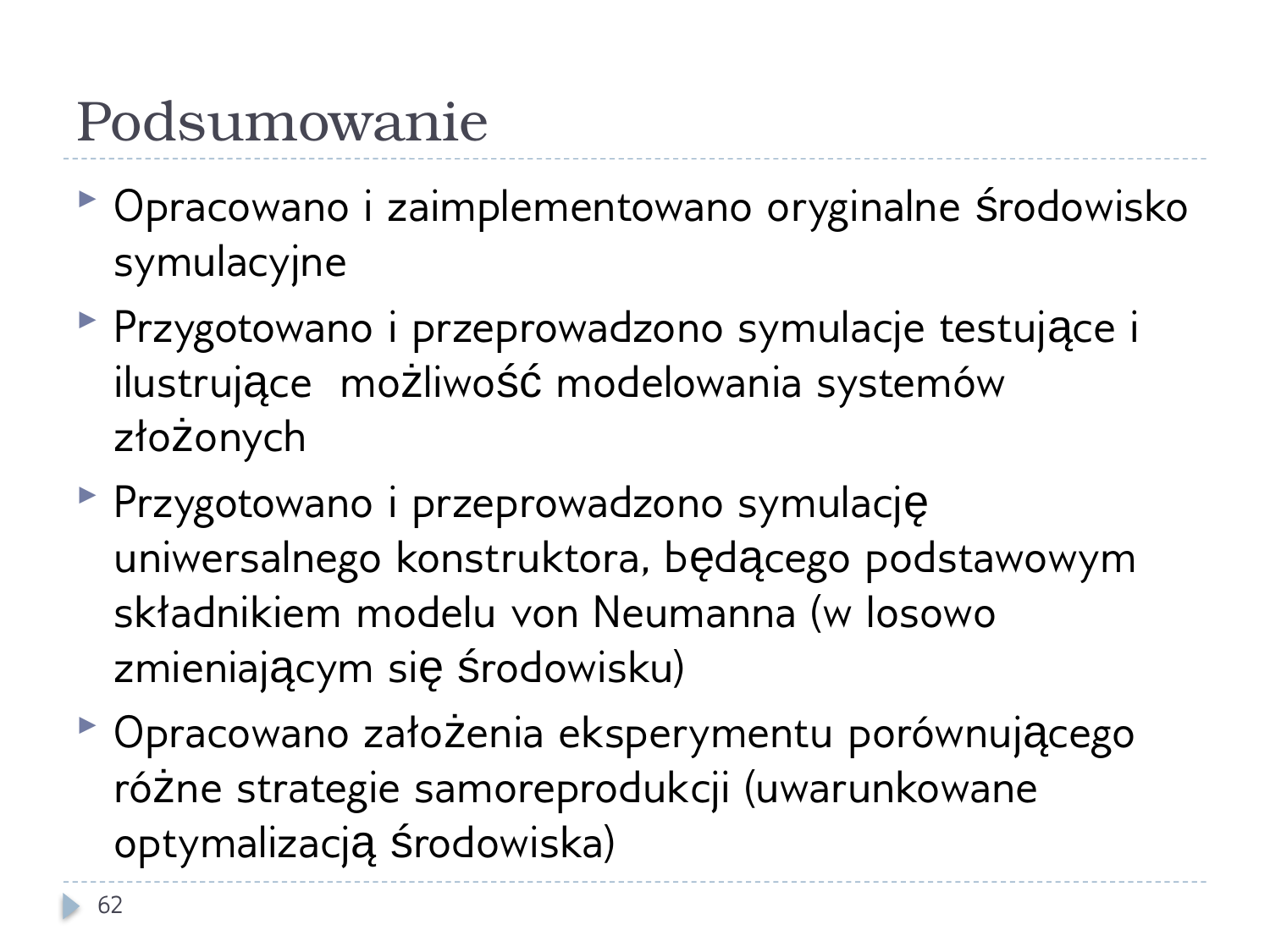

# Podsumowanie
Opracowano i zaimplementowano oryginalne środowisko symulacyjne
Przygotowano i przeprowadzono symulacje testujące i ilustrujące  możliwość modelowania systemów złożonych
Przygotowano i przeprowadzono symulację uniwersalnego konstruktora, będącego podstawowym składnikiem modelu von Neumanna (w losowo zmieniającym się środowisku)
Opracowano założenia eksperymentu porównującego różne strategie samoreprodukcji (uwarunkowane optymalizacją środowiska)
62